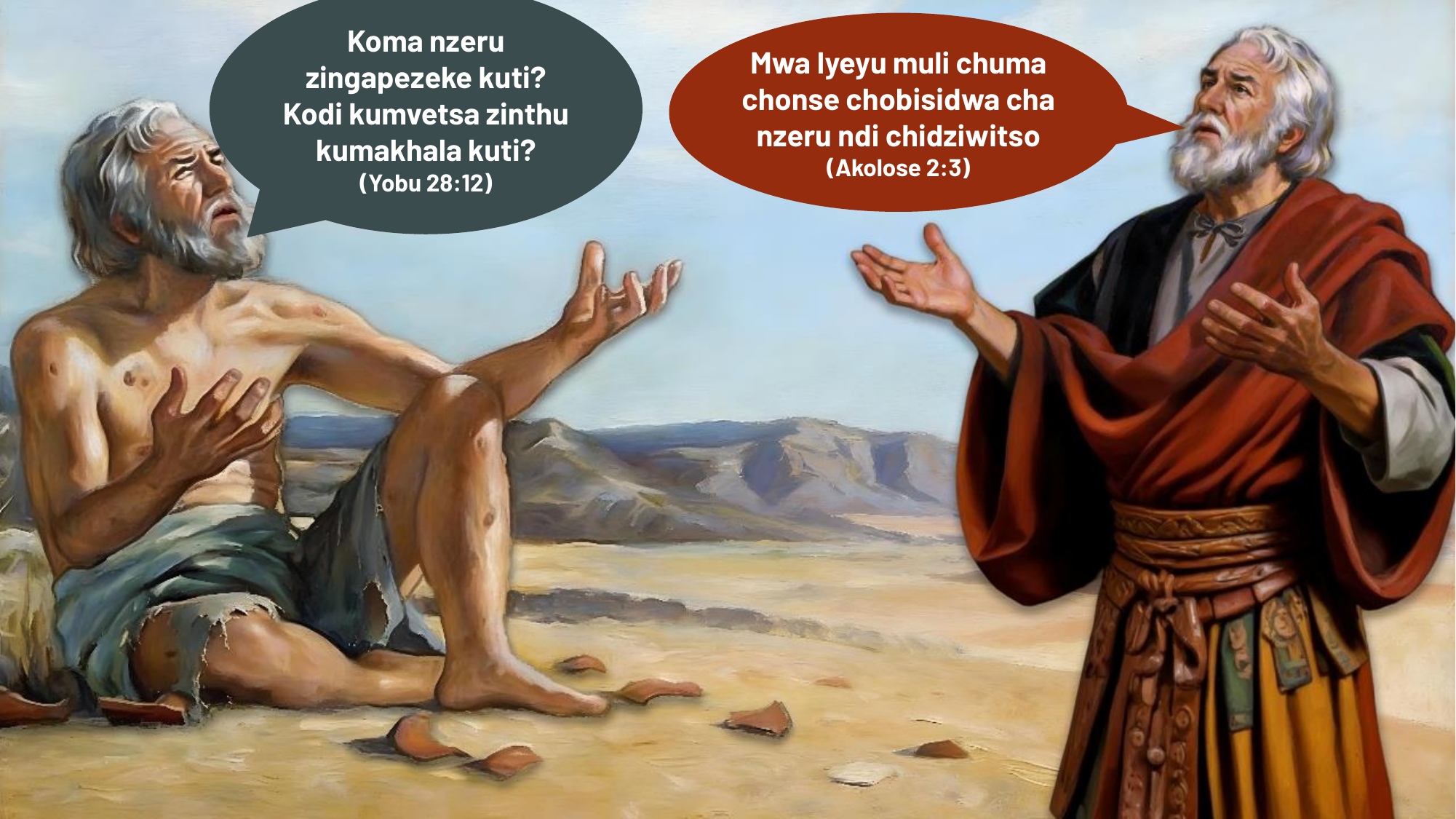

Koma nzeru zingapezeke kuti?
Kodi kumvetsa zinthu kumakhala kuti?
(Yobu 28:12)
Mwa Iyeyu muli chuma chonse chobisidwa cha nzeru ndi chidziwitso (Akolose 2:3)